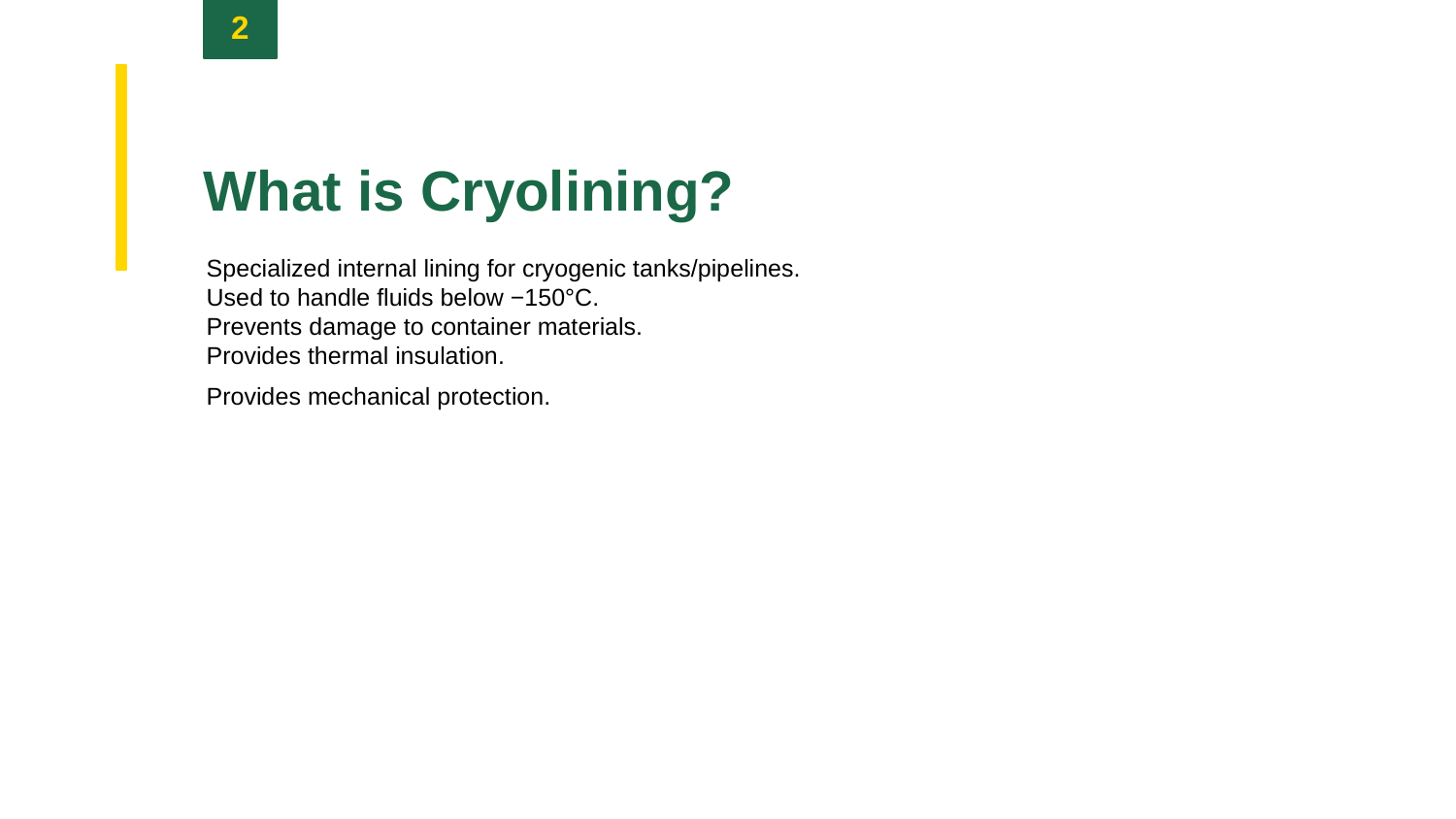

2

What is Cryolining?
Specialized internal lining for cryogenic tanks/pipelines.
Used to handle fluids below −150°C.
Prevents damage to container materials.
Provides thermal insulation.
Provides mechanical protection.